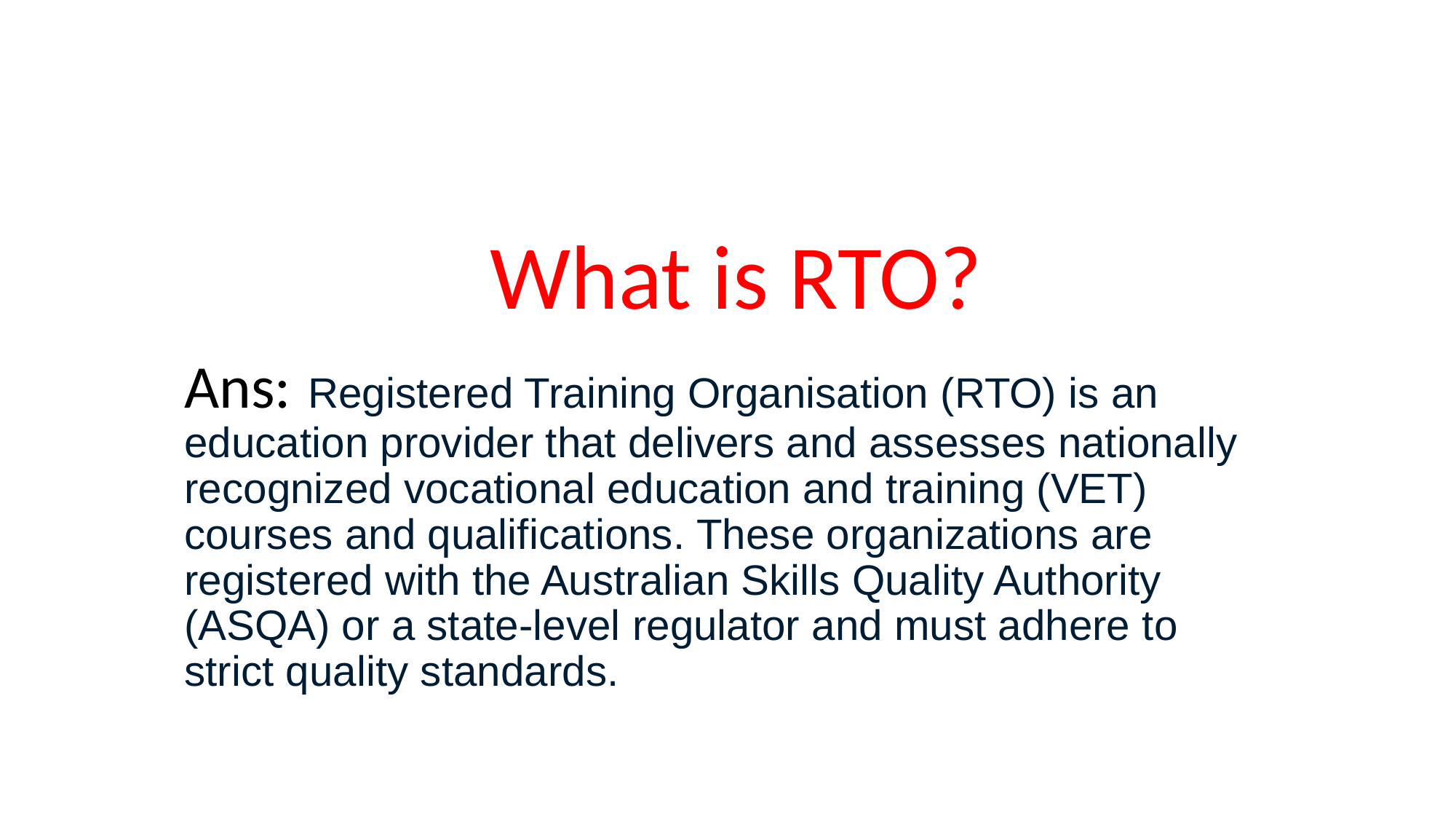

# What is RTO?
Ans: Registered Training Organisation (RTO) is an education provider that delivers and assesses nationally recognized vocational education and training (VET) courses and qualifications. These organizations are registered with the Australian Skills Quality Authority (ASQA) or a state-level regulator and must adhere to strict quality standards.